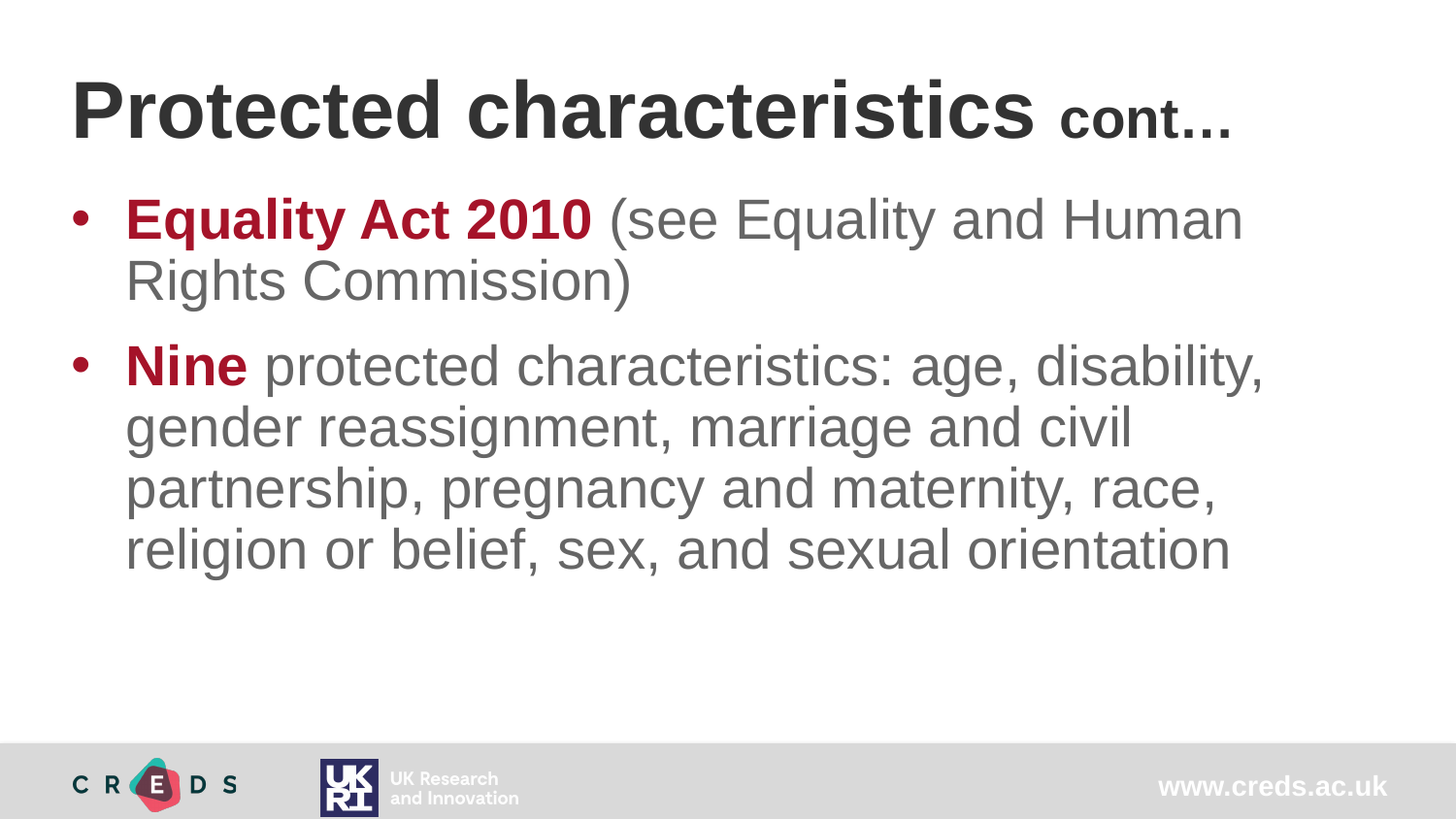

# Protected characteristics cont…
Equality Act 2010 (see Equality and Human Rights Commission)
Nine protected characteristics: age, disability, gender reassignment, marriage and civil partnership, pregnancy and maternity, race, religion or belief, sex, and sexual orientation